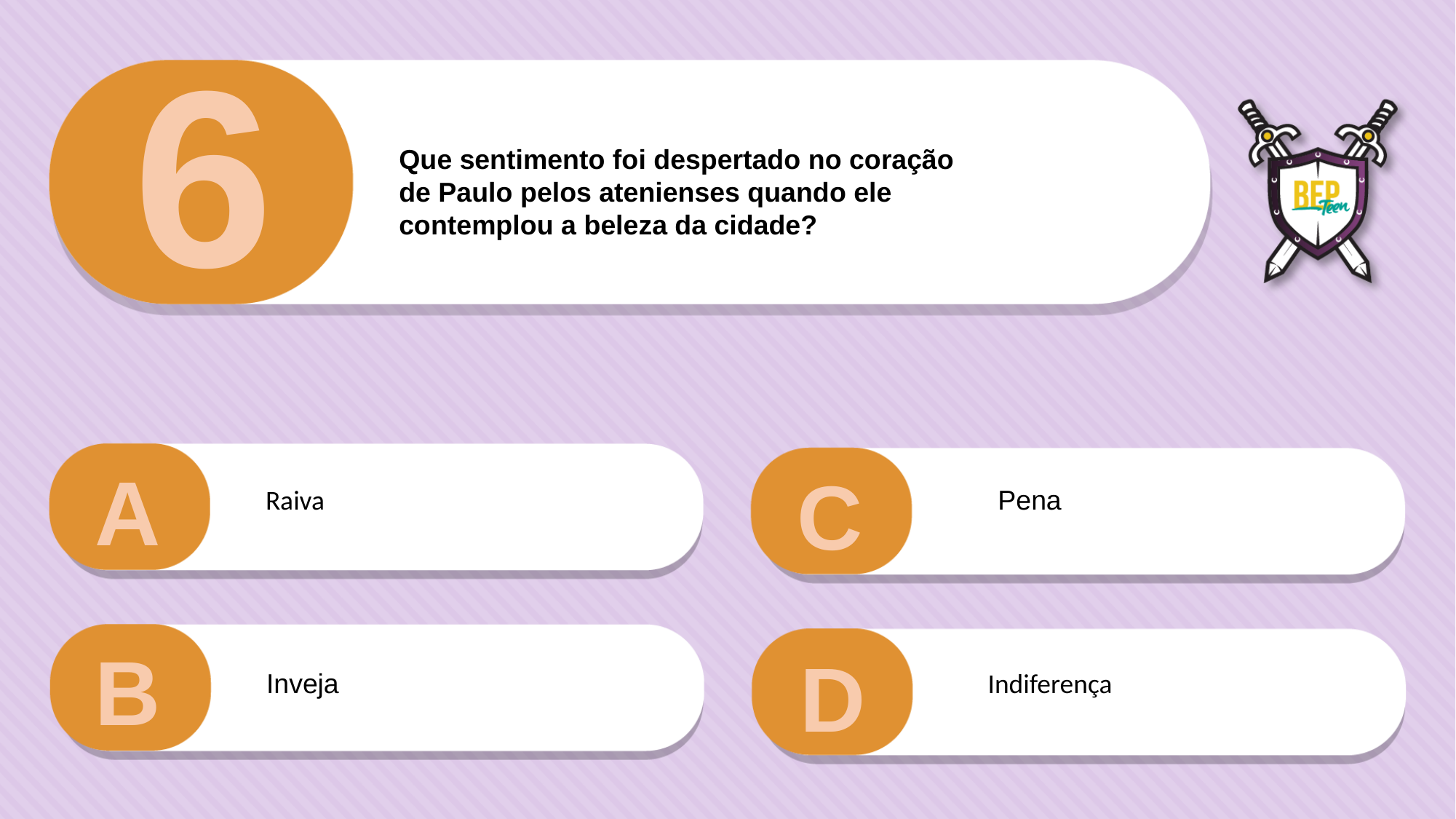

6

Que sentimento foi despertado no coração
de Paulo pelos atenienses quando ele
contemplou a beleza da cidade?
A
C
Raiva
Pena
B
D
Inveja
Indiferença